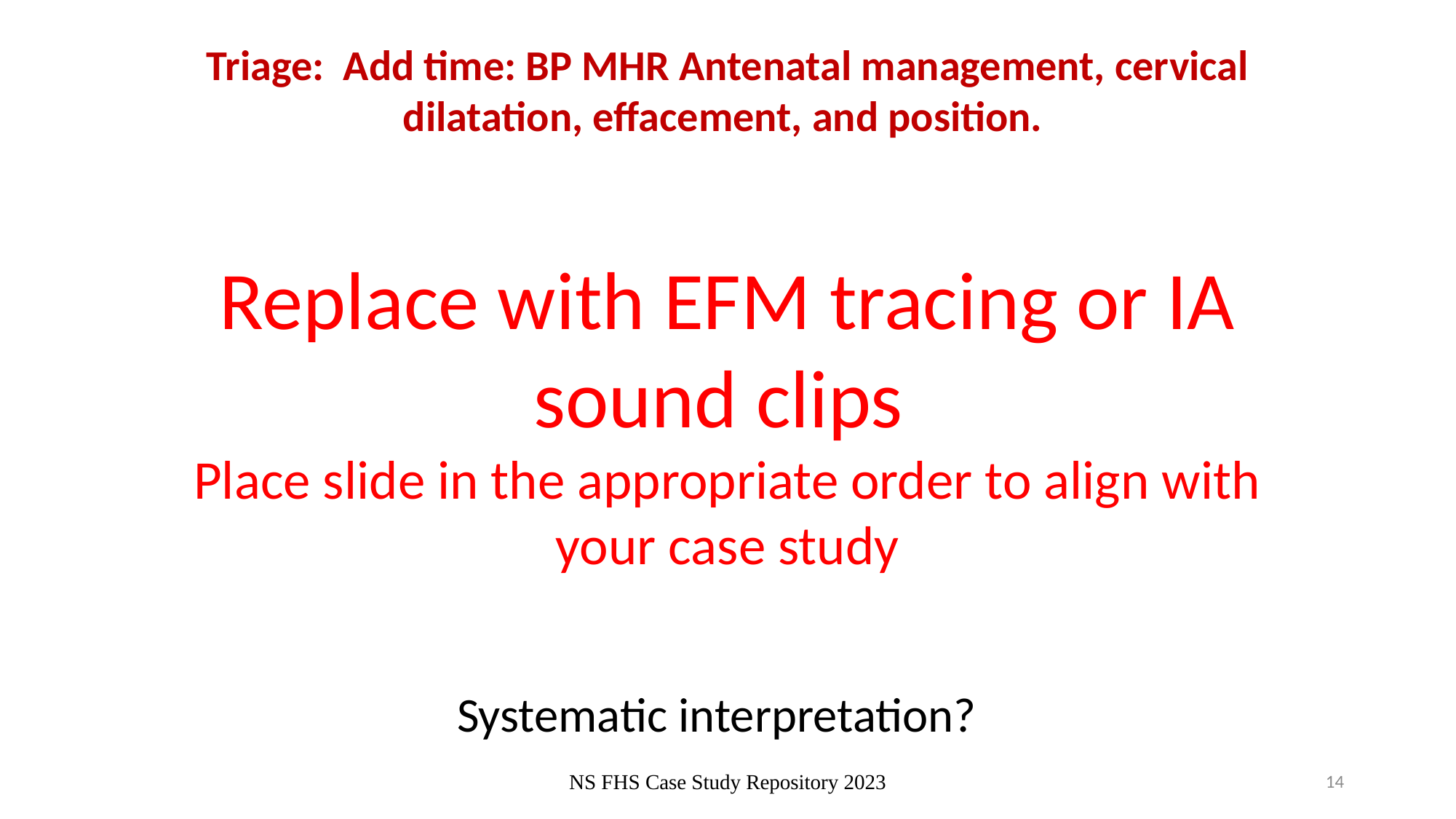

Triage:  Add time: BP MHR Antenatal management, cervical dilatation, effacement, and position.
Replace with EFM tracing or IA sound clips
Place slide in the appropriate order to align with your case study

Systematic interpretation?
NS FHS Case Study Repository 2023
14